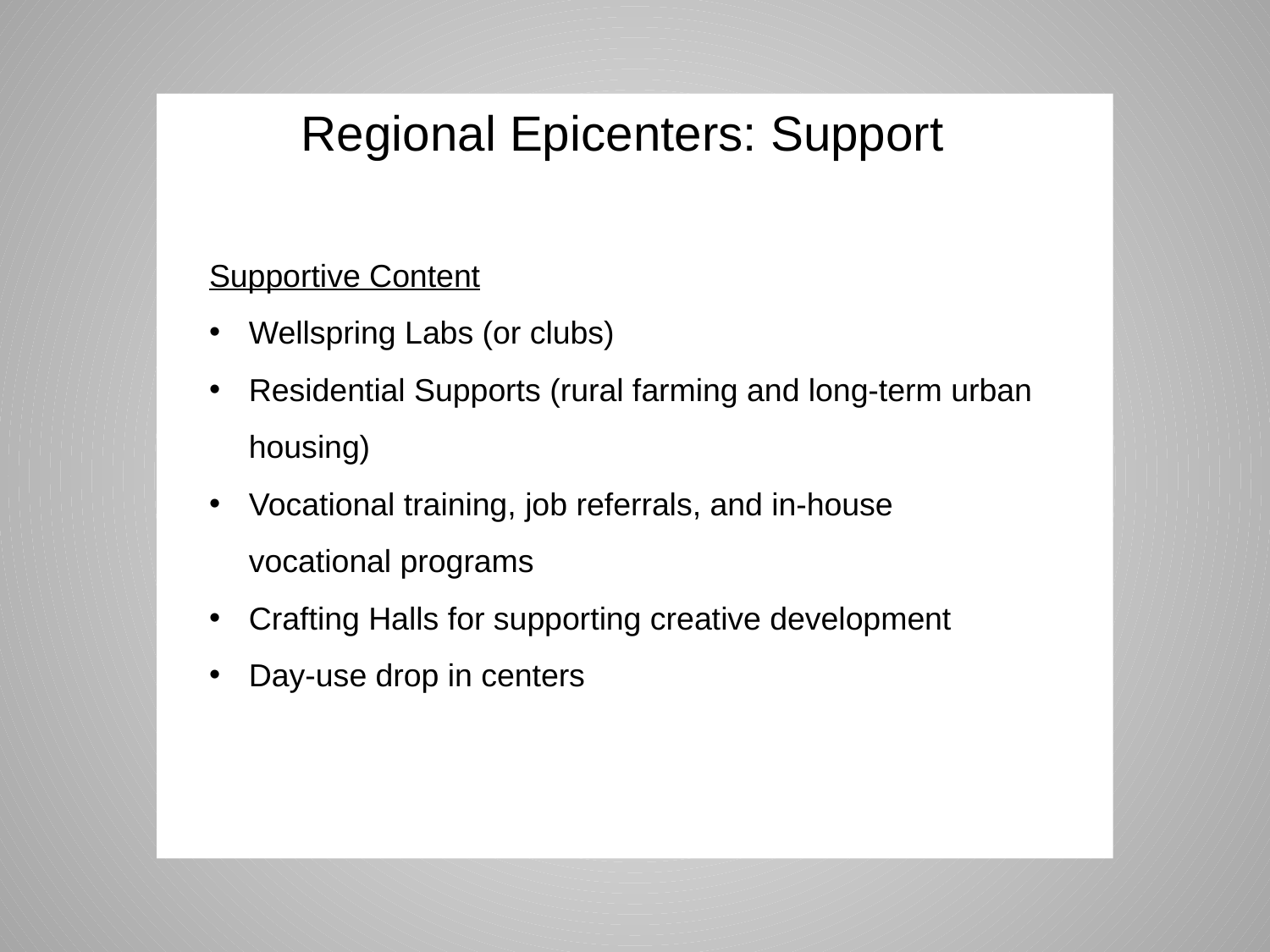

Regional Epicenters: Support

Supportive Content
Wellspring Labs (or clubs)
Residential Supports (rural farming and long-term urban housing)
Vocational training, job referrals, and in-house vocational programs
Crafting Halls for supporting creative development
Day-use drop in centers